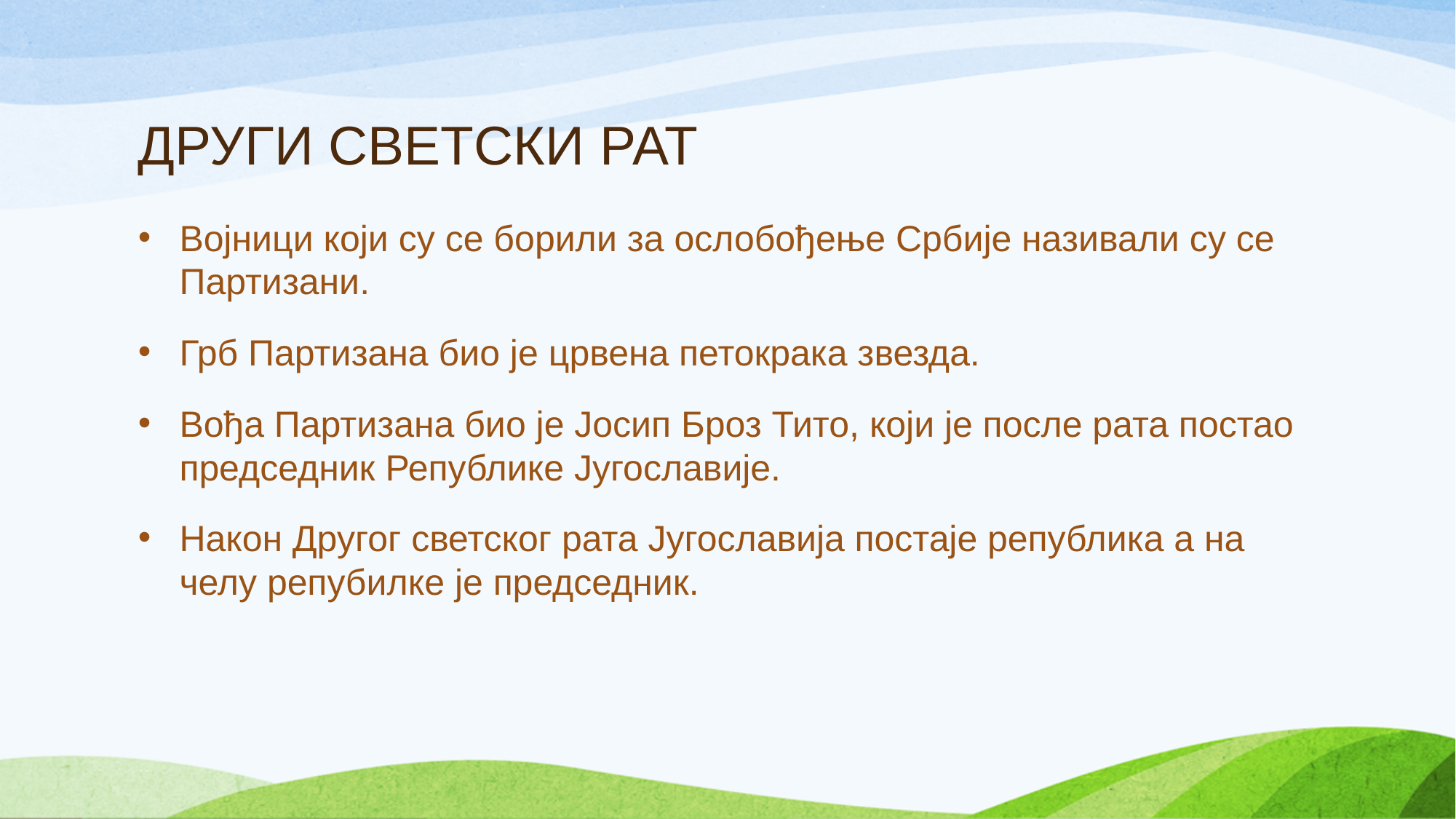

# ДРУГИ СВЕТСКИ РАТ
Војници који су се борили за ослобођење Србије називали су се Партизани.
Грб Партизана био је црвена петокрака звезда.
Вођа Партизана био је Јосип Броз Тито, који је после рата постао председник Републике Југославије.
Након Другог светског рата Југославија постаје република а на челу репубилке је председник.